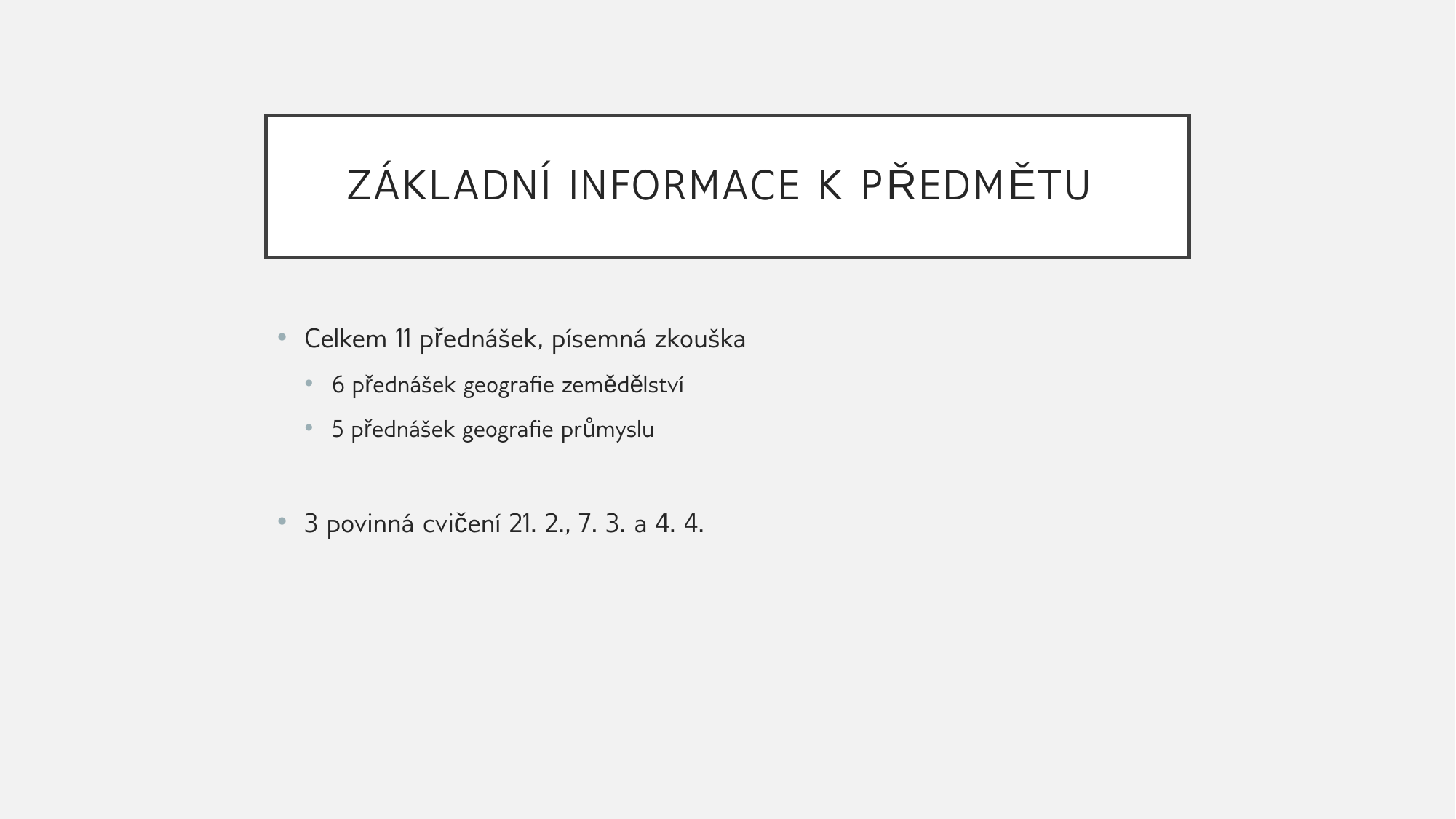

# Základní informace k předmětu
Celkem 11 přednášek, písemná zkouška
6 přednášek geografie zemědělství
5 přednášek geografie průmyslu

3 povinná cvičení 21. 2., 7. 3. a 4. 4.